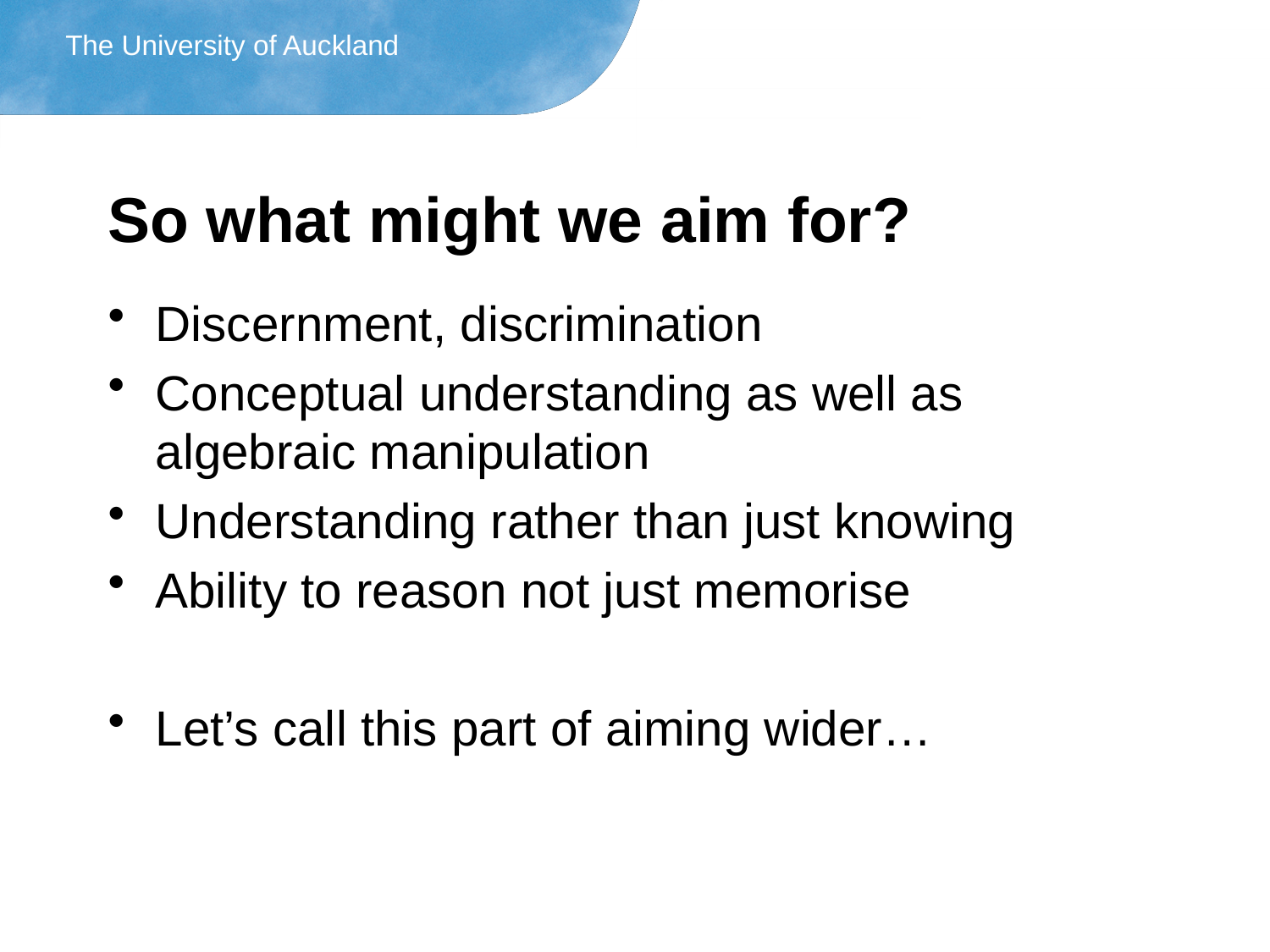

The University of Auckland
# So what might we aim for?
Discernment, discrimination
Conceptual understanding as well as algebraic manipulation
Understanding rather than just knowing
Ability to reason not just memorise

Let’s call this part of aiming wider…